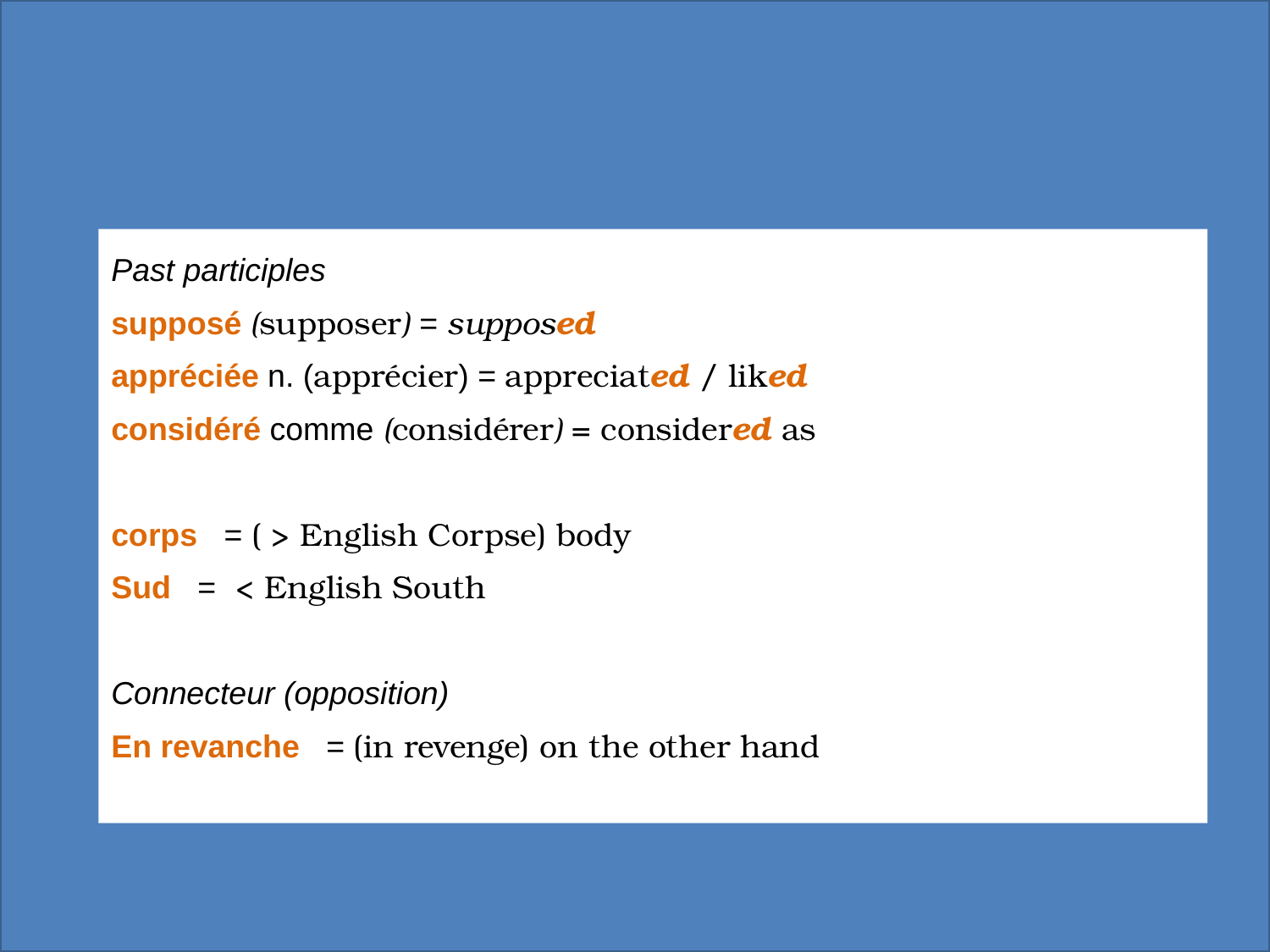

Past participles
supposé (supposer) = supposed
appréciée n. (apprécier) = appreciated / liked
considéré comme (considérer) = considered as

corps   = ( > English Corpse) body
Sud   =  < English South

Connecteur (opposition)
En revanche   = (in revenge) on the other hand